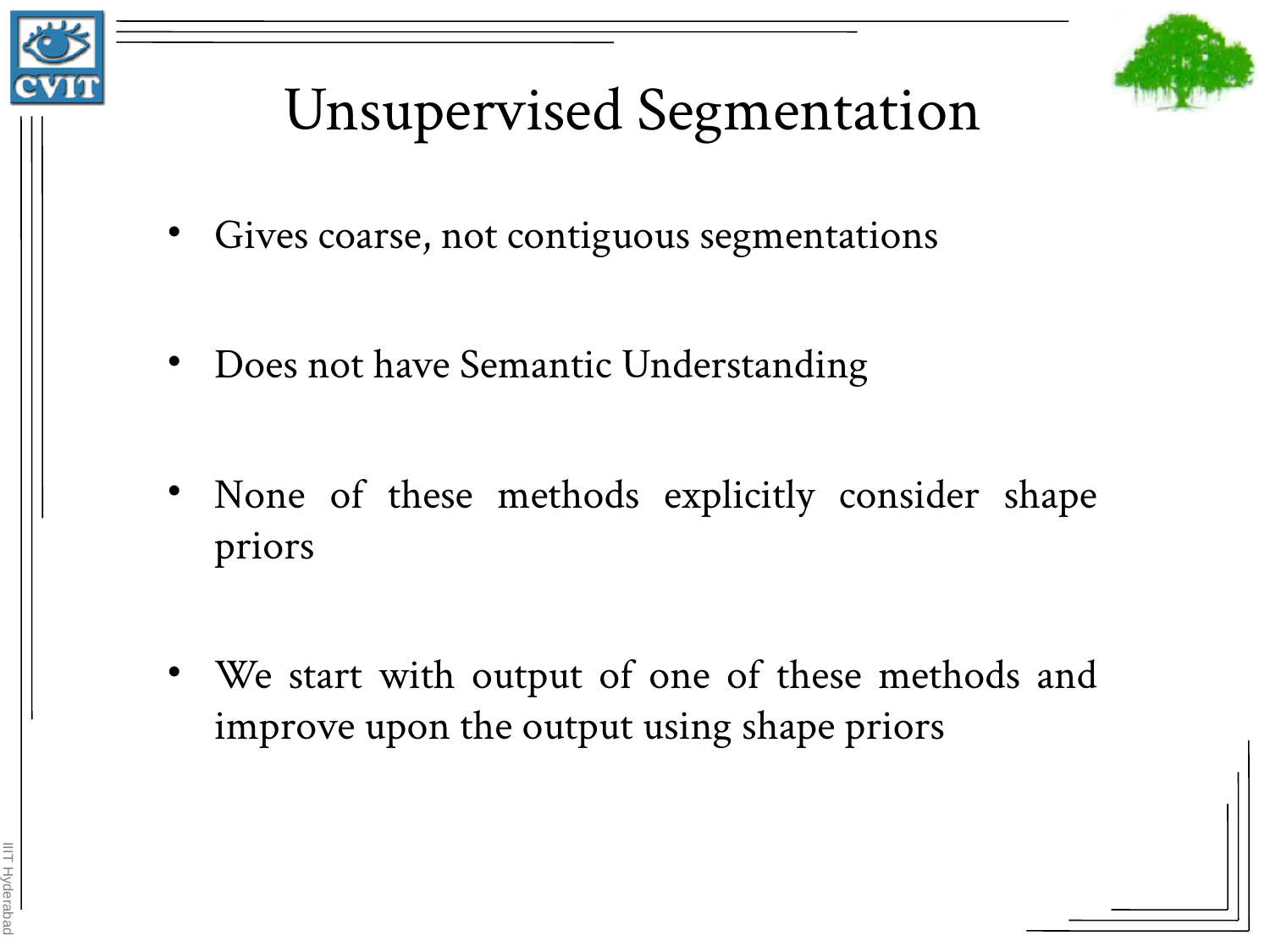

Unsupervised Segmentation
Gives coarse, not contiguous segmentations

Does not have Semantic Understanding

None of these methods explicitly consider shape priors

We start with output of one of these methods and improve upon the output using shape priors